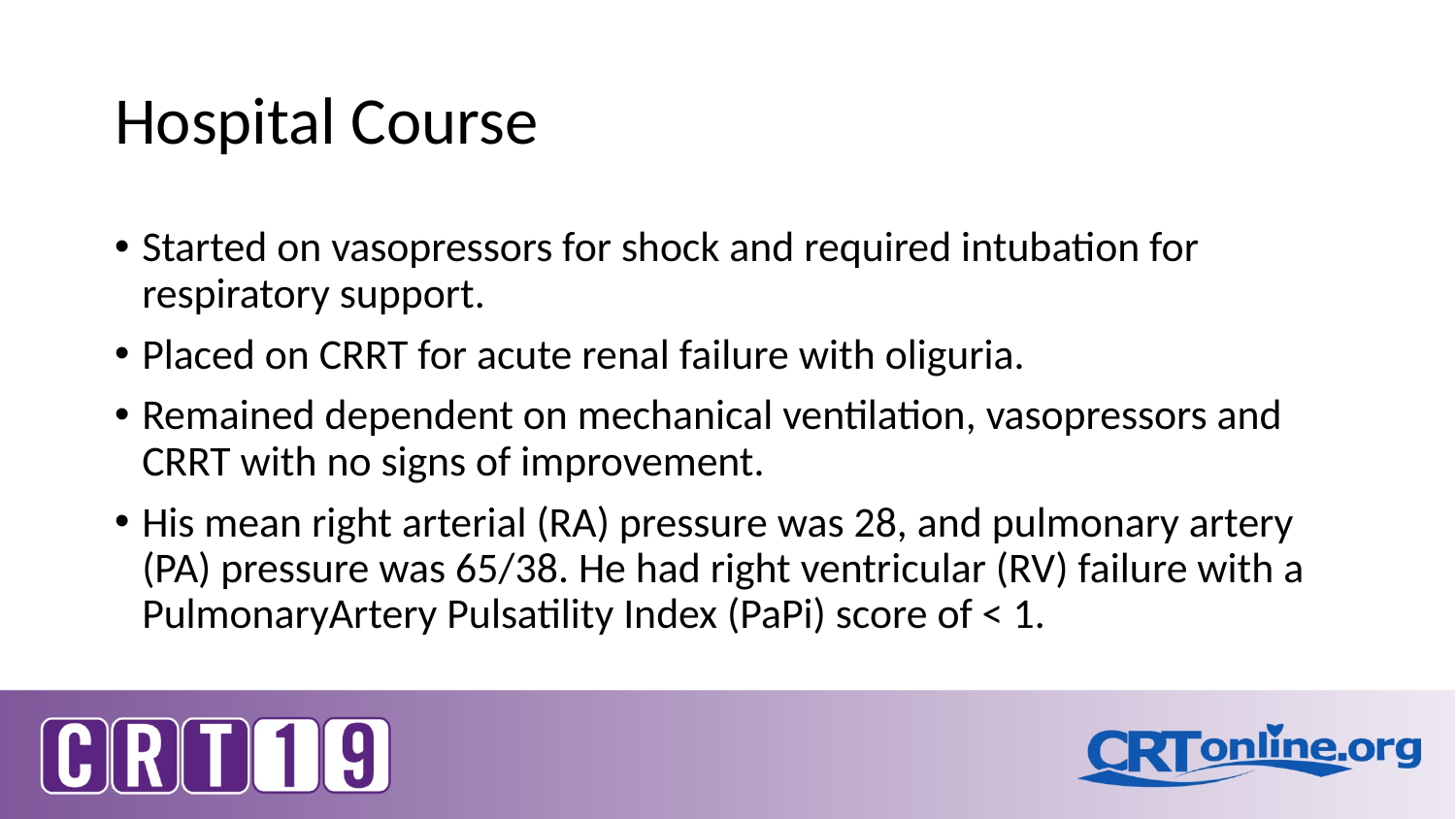

# Hospital Course
Started on vasopressors for shock and required intubation for respiratory support.
Placed on CRRT for acute renal failure with oliguria.
Remained dependent on mechanical ventilation, vasopressors and CRRT with no signs of improvement.
His mean right arterial (RA) pressure was 28, and pulmonary artery (PA) pressure was 65/38. He had right ventricular (RV) failure with a PulmonaryArtery Pulsatility Index (PaPi) score of < 1.